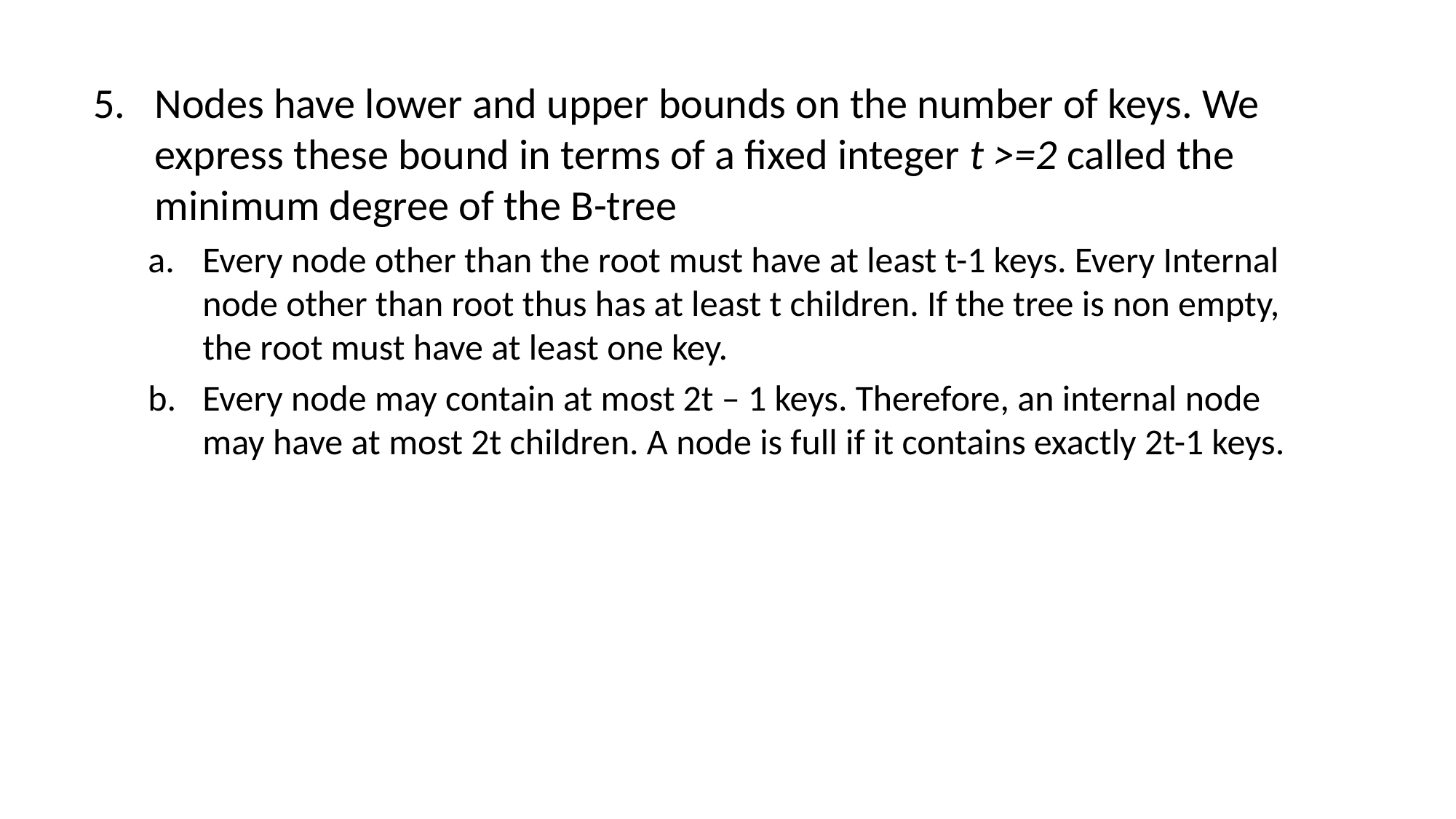

Nodes have lower and upper bounds on the number of keys. We express these bound in terms of a fixed integer t >=2 called the minimum degree of the B-tree
Every node other than the root must have at least t-1 keys. Every Internal node other than root thus has at least t children. If the tree is non empty, the root must have at least one key.
Every node may contain at most 2t – 1 keys. Therefore, an internal node may have at most 2t children. A node is full if it contains exactly 2t-1 keys.